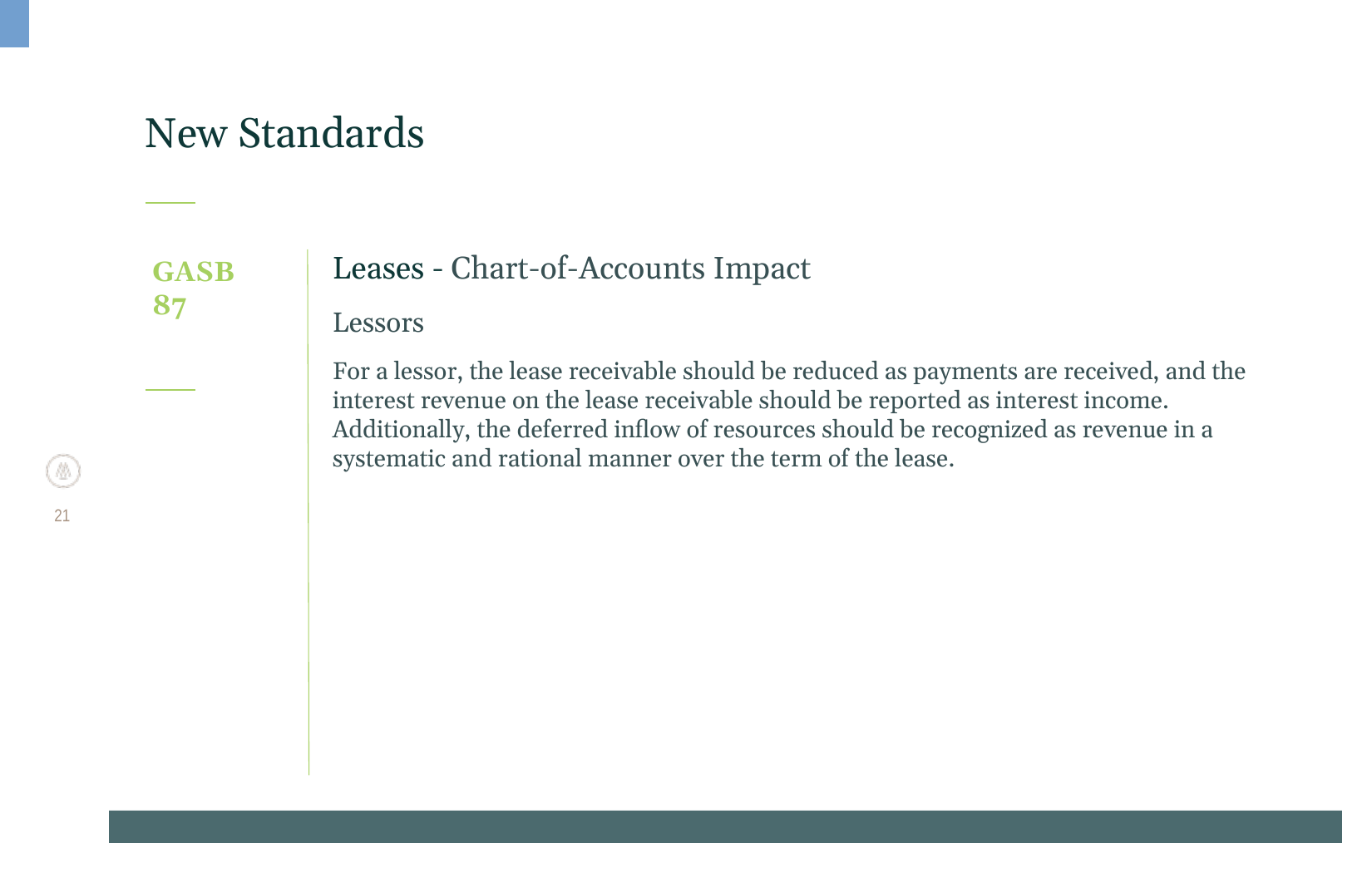

# New Standards
GASB
87
Leases - Chart-of-Accounts Impact

Lessors
For a lessor, the lease receivable should be reduced as payments are received, and the interest revenue on the lease receivable should be reported as interest income. Additionally, the deferred inflow of resources should be recognized as revenue in a systematic and rational manner over the term of the lease.

21